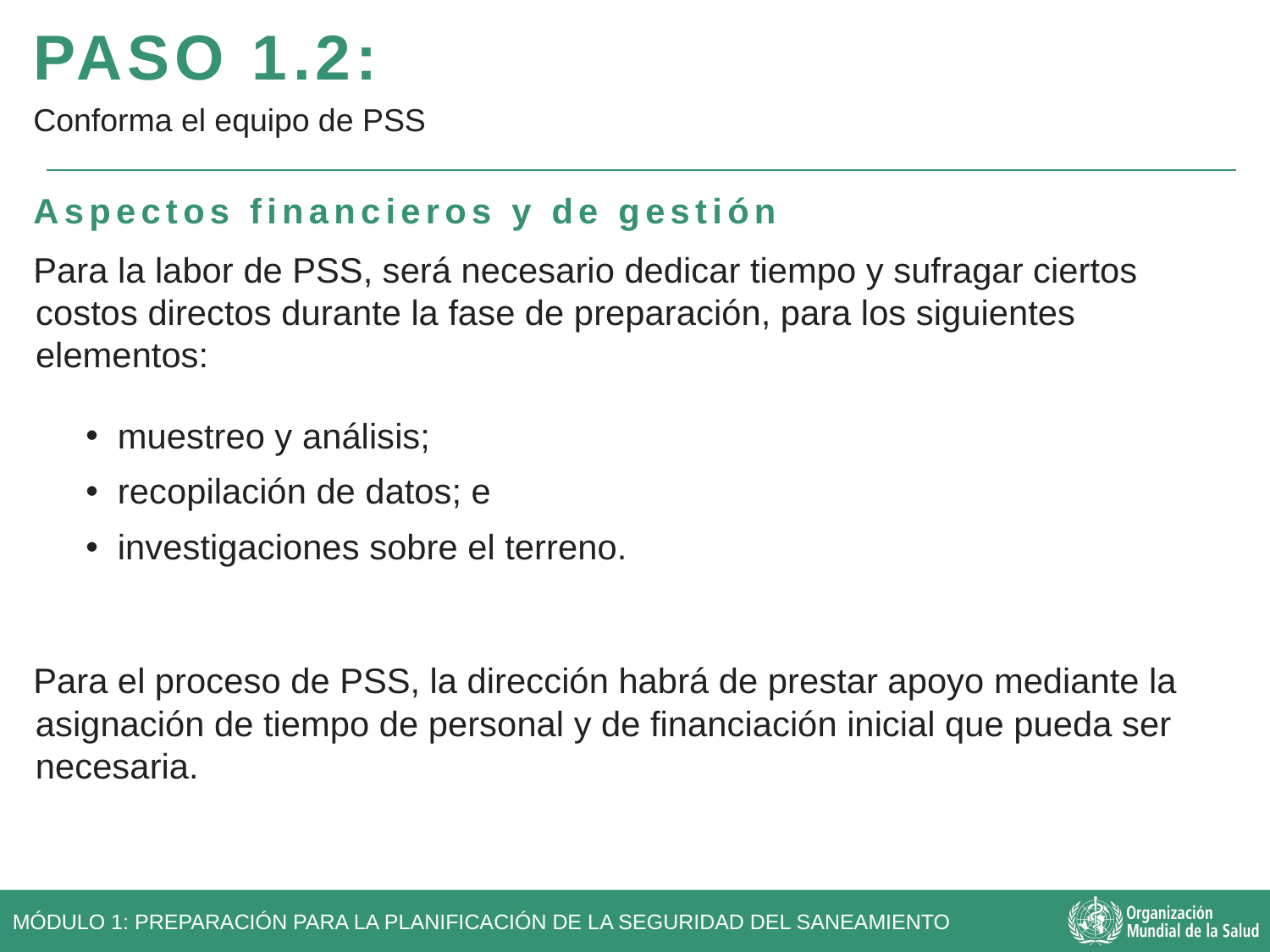

PASO 1.2:
Conforma el equipo de PSS
Aspectos financieros y de gestión
Para la labor de PSS, será necesario dedicar tiempo y sufragar ciertos costos directos durante la fase de preparación, para los siguientes elementos:
muestreo y análisis;
recopilación de datos; e
investigaciones sobre el terreno.

Para el proceso de PSS, la dirección habrá de prestar apoyo mediante la asignación de tiempo de personal y de financiación inicial que pueda ser necesaria.